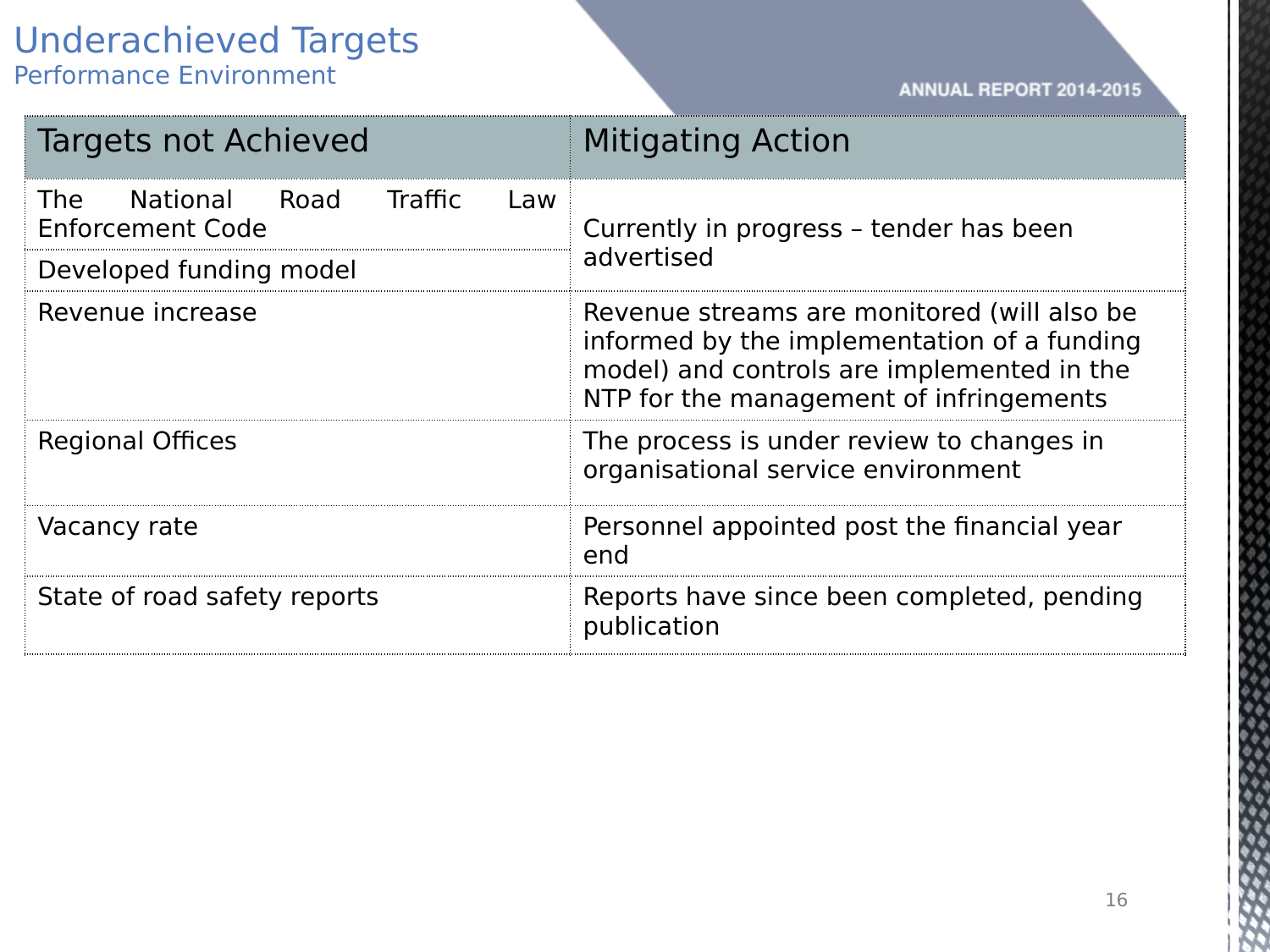

Underachieved Targets
Performance Environment
| Targets not Achieved | Mitigating Action |
| --- | --- |
| The National Road Traffic Law Enforcement Code | Currently in progress – tender has been advertised |
| Developed funding model |  |
| Revenue increase | Revenue streams are monitored (will also be informed by the implementation of a funding model) and controls are implemented in the NTP for the management of infringements |
| Regional Offices | The process is under review to changes in organisational service environment |
| Vacancy rate | Personnel appointed post the financial year end |
| State of road safety reports | Reports have since been completed, pending publication |
16